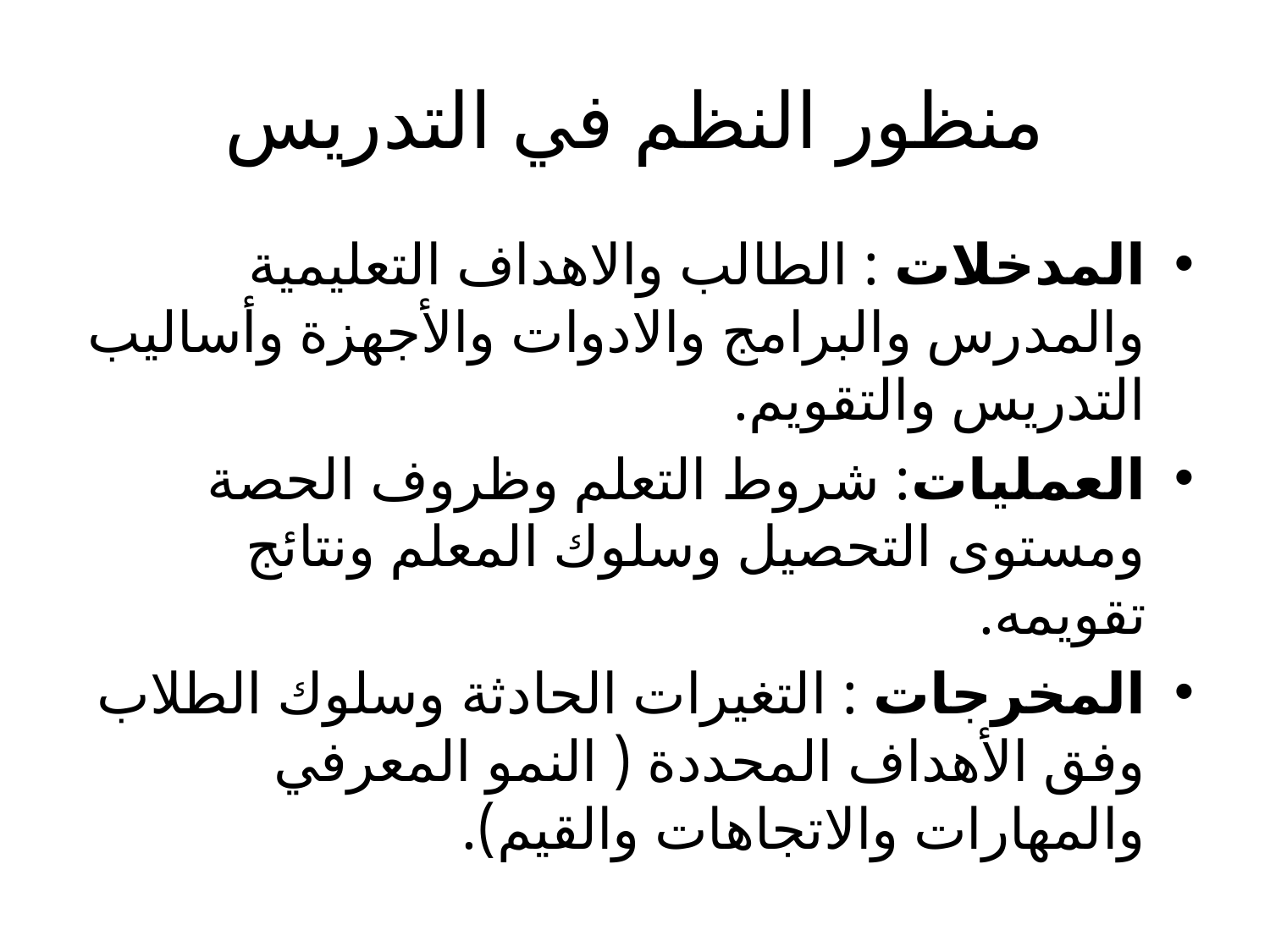

# منظور النظم في التدريس
المدخلات : الطالب والاهداف التعليمية والمدرس والبرامج والادوات والأجهزة وأساليب التدريس والتقويم.
العمليات: شروط التعلم وظروف الحصة ومستوى التحصيل وسلوك المعلم ونتائج تقويمه.
المخرجات : التغيرات الحادثة وسلوك الطلاب وفق الأهداف المحددة ( النمو المعرفي والمهارات والاتجاهات والقيم).